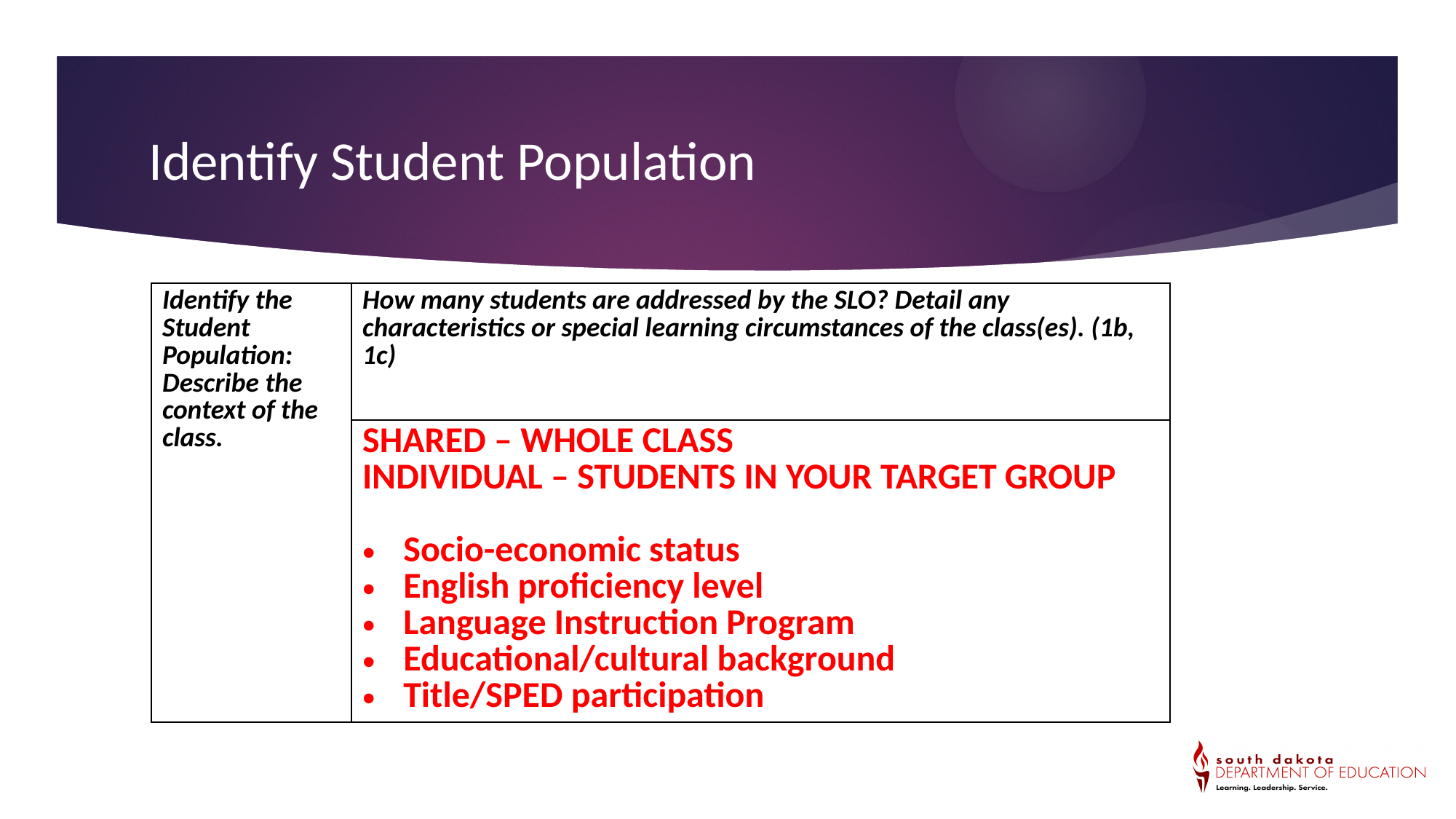

# Identify Student Population
| Identify the Student Population: Describe the context of the class. | How many students are addressed by the SLO? Detail any characteristics or special learning circumstances of the class(es). (1b, 1c) |
| --- | --- |
|  | SHARED – WHOLE CLASS INDIVIDUAL – STUDENTS IN YOUR TARGET GROUP Socio-economic status English proficiency level Language Instruction Program Educational/cultural background Title/SPED participation |